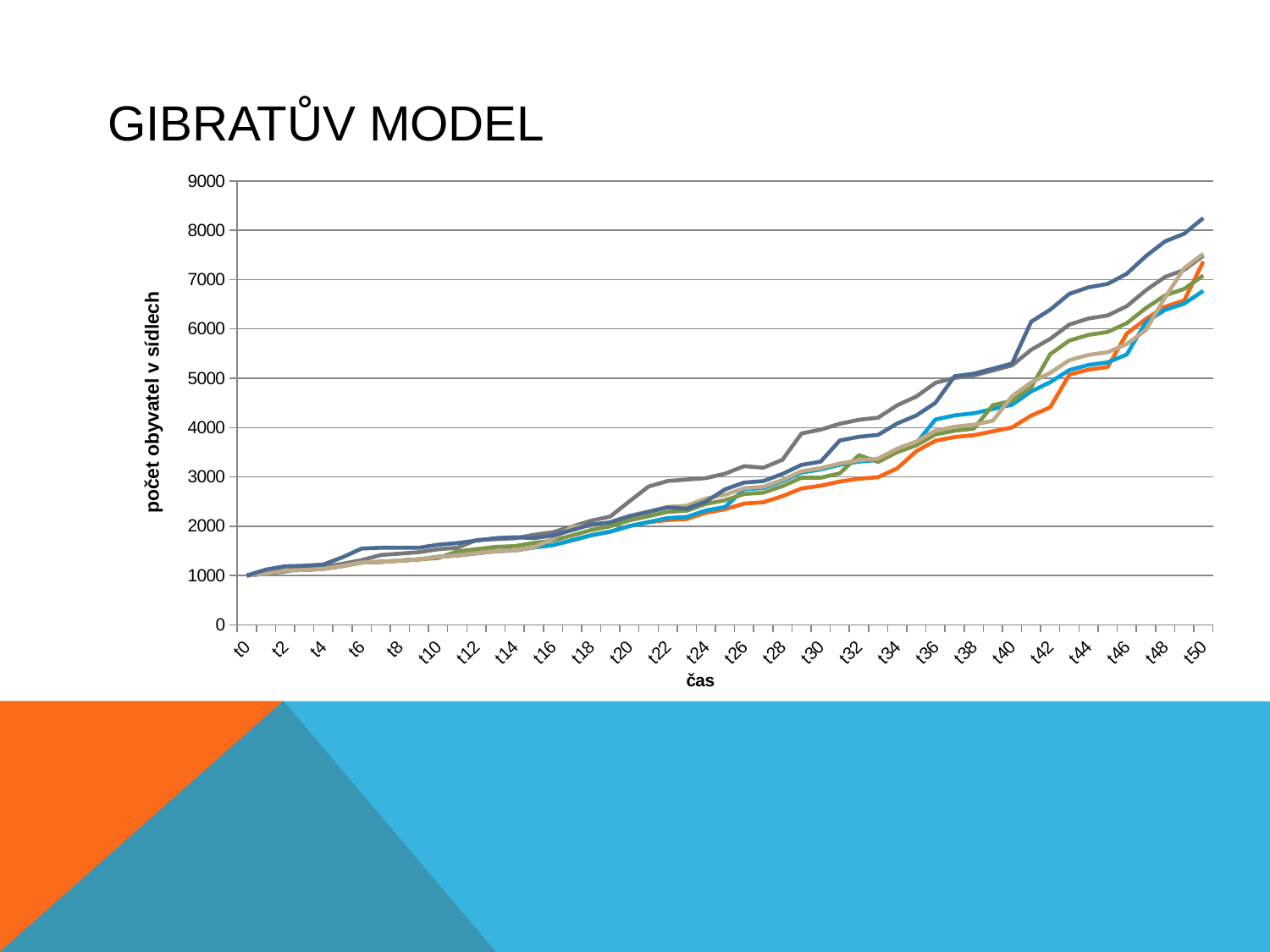

# GIBRATŮV MODEL

### Chart

| Category | Lilliton | Lilliville | Tögelstadt | Dame Una | Jinonice | Lilliford |
|---|---|---|---|---|---|---|
| t0 | 1000.0 | 1000.0 | 1000.0 | 1000.0 | 1000.0 | 1000.0 |
| t1 | 1040.0 | 1040.0 | 1040.0 | 1040.0 | 1040.0 | 1120.0 |
| t2 | 1081.6 | 1102.4 | 1102.4 | 1102.4 | 1102.4 | 1187.2 |
| t3 | 1178.944 | 1113.424 | 1113.424 | 1113.424 | 1113.424 | 1199.0720000000001 |
| t4 | 1178.944 | 1135.69248 | 1135.69248 | 1135.69248 | 1135.69248 | 1223.0534400000001 |
| t5 | 1237.8912 | 1192.4771039999998 | 1192.4771039999998 | 1192.4771039999998 | 1192.4771039999998 | 1369.8198528000003 |
| t6 | 1312.164672 | 1264.0257302399998 | 1264.0257302399998 | 1264.0257302399998 | 1264.0257302399998 | 1547.8964336640004 |
| t7 | 1417.1378457600001 | 1276.6659875423998 | 1276.6659875423998 | 1276.6659875423998 | 1276.6659875423998 | 1563.3753980006404 |
| t8 | 1445.4806026752 | 1302.1993072932478 | 1302.1993072932478 | 1302.1993072932478 | 1302.1993072932478 | 1563.3753980006404 |
| t9 | 1474.390214728704 | 1328.2432934391127 | 1328.2432934391127 | 1328.2432934391127 | 1328.2432934391127 | 1563.3753980006404 |
| t10 | 1533.3658233178521 | 1381.3730251766772 | 1381.3730251766772 | 1354.808159307895 | 1381.3730251766772 | 1625.910413920666 |
| t11 | 1564.0331397842092 | 1409.0004856802107 | 1409.0004856802107 | 1490.2889752386845 | 1409.0004856802107 | 1658.4286221990794 |
| t12 | 1720.4364537626302 | 1451.270500250617 | 1451.270500250617 | 1534.9976444958452 | 1451.270500250617 | 1708.1814808650518 |
| t13 | 1737.6408183002566 | 1494.8086152581354 | 1494.8086152581354 | 1581.0475738307205 | 1494.8086152581354 | 1759.4269252910033 |
| t14 | 1755.017226483259 | 1509.7567014107167 | 1509.7567014107167 | 1596.8580495690276 | 1509.7567014107167 | 1777.0211945439132 |
| t15 | 1825.2179155425895 | 1570.1469694671453 | 1570.1469694671453 | 1660.7323715517887 | 1570.1469694671453 | 1759.2509825984741 |
| t16 | 1879.9744530088672 | 1617.2513785511596 | 1617.2513785511596 | 1710.5543426983422 | 1742.8631361085313 | 1812.0285120764283 |
| t17 | 1992.7729201893992 | 1714.2864612642293 | 1714.2864612642293 | 1813.1876032602427 | 1986.8639751637256 | 1920.750222801014 |
| t18 | 2112.339295400763 | 1817.143648940083 | 1817.143648940083 | 1921.9788594558572 | 2006.7326149153628 | 2035.9952361690748 |
| t19 | 2196.8328672167936 | 1889.8293948976864 | 1889.8293948976864 | 1998.8580138340915 | 2087.001919511977 | 2076.7151408924565 |
| t20 | 2504.3894686271447 | 2003.2191585915475 | 2003.2191585915475 | 2118.789494664137 | 2212.2220346826957 | 2201.318049346004 |
| t21 | 2804.916204862402 | 2083.3479249352094 | 2083.3479249352094 | 2203.541074450702 | 2300.7109160700033 | 2289.370771319844 |
| t22 | 2917.112853056898 | 2125.014883433914 | 2166.6818419326178 | 2291.68271742873 | 2392.7393527128033 | 2380.945602172638 |
| t23 | 2946.283981587467 | 2146.265032268253 | 2188.348660351944 | 2314.5995446030174 | 2416.6667462399314 | 2357.1361461509114 |
| t24 | 2975.746821403342 | 2275.040934204348 | 2319.6495799730606 | 2453.4755172791984 | 2561.6667510143275 | 2498.564314919966 |
| t25 | 3065.0192260454423 | 2343.2921622304784 | 2389.2390673722525 | 2527.0797827975744 | 2638.516753544757 | 2748.4207464119627 |
| t26 | 3218.2701873477145 | 2460.4567703420025 | 2747.6249274780903 | 2653.433771937453 | 2770.442591221995 | 2885.841783732561 |
| t27 | 3186.0874854742374 | 2485.0613380454224 | 2775.101176752871 | 2679.9681096568274 | 2798.147017134215 | 2914.7002015698868 |
| t28 | 3345.391859747949 | 2609.3144049476937 | 2913.8562355905146 | 2813.966515139669 | 2938.0543679909256 | 3060.435211648381 |
| t29 | 3880.654557307621 | 2765.873269244555 | 3088.6876097259455 | 2982.804506048049 | 3114.3376300703812 | 3244.061324347284 |
| t30 | 3958.2676484537733 | 2821.190734629446 | 3150.4613619204642 | 2982.804506048049 | 3176.6243826717887 | 3308.9425508342297 |
| t31 | 4077.0156779073864 | 2905.8264566683292 | 3244.9752027780783 | 3072.2886412294906 | 3271.923114151942 | 3739.1050824426793 |
| t32 | 4158.555991465534 | 2963.9429858016956 | 3309.8747068336397 | 3440.9632781770297 | 3337.361576434981 | 3813.887184091533 |
| t33 | 4200.141551380189 | 2993.5824156597128 | 3342.973453901976 | 3303.3247470499487 | 3370.735192199331 | 3852.0260559324483 |
| t34 | 4452.150044463001 | 3173.1973605992953 | 3543.5518611360944 | 3501.5242318729456 | 3572.9793037312907 | 4083.147619288395 |
| t35 | 4630.236046241521 | 3522.2490702652176 | 3685.2939355815383 | 3641.5852011478632 | 3715.8984758805423 | 4246.473524059931 |
| t36 | 4908.050209016012 | 3733.5840144811305 | 4164.382147207139 | 3860.0803132167352 | 3938.852384433375 | 4501.261935503527 |
| t37 | 5006.211213196332 | 3808.255694770753 | 4247.669790151282 | 3937.28191948107 | 4017.6294321220425 | 5041.41336776395 |
| t38 | 5056.273325328296 | 3846.3382517184605 | 4290.146488052795 | 3976.6547386758807 | 4057.8057264432628 | 5091.827501441589 |
| t39 | 5157.398791834862 | 3923.2650167528295 | 4375.94941781385 | 4453.8533073169865 | 4138.961840972128 | 5193.664051470421 |
| t40 | 5260.54676767156 | 4001.7303170878863 | 4463.468406170127 | 4542.930373463326 | 4635.6372618887835 | 5297.53733249983 |
| t41 | 5576.179573731853 | 4241.83413611316 | 4731.276510540335 | 4815.506195871126 | 4913.775497602111 | 6145.143305699803 |
| t42 | 5799.226756681128 | 4411.507501557686 | 4920.527570961948 | 5489.677063293084 | 5110.326517506195 | 6390.949037927795 |
| t43 | 6089.188094515184 | 5073.233626791339 | 5166.553949510046 | 5764.1609164577385 | 5365.842843381505 | 6710.496489824185 |
| t44 | 6210.971856405488 | 5174.698299327166 | 5269.885028500246 | 5879.444134786893 | 5473.159700249135 | 6844.706419620668 |
| t45 | 6273.081574969543 | 5226.445282320437 | 5322.583878785249 | 5938.238576134762 | 5527.891297251626 | 6913.153483816875 |
| t46 | 6461.274022218629 | 5905.883169022094 | 5482.2613951488065 | 6116.385733418805 | 5693.7280361691755 | 7120.548088331382 |
| t47 | 6784.3377233295605 | 6201.177327473199 | 6140.132762566664 | 6422.205020089746 | 5978.414437977634 | 7476.575492747951 |
| t48 | 7055.711232262743 | 6449.224420572126 | 6385.73807306933 | 6679.0932208933355 | 6636.040026155174 | 7775.638512457869 |
| t49 | 7196.825456907997 | 6578.208908983569 | 6513.452834530717 | 6812.675085311203 | 7233.28362850914 | 7931.151282707026 |
| t50 | 7484.698475184317 | 7367.593978061597 | 6773.990947911946 | 7085.182088723651 | 7522.614973649505 | 8248.397334015308 |